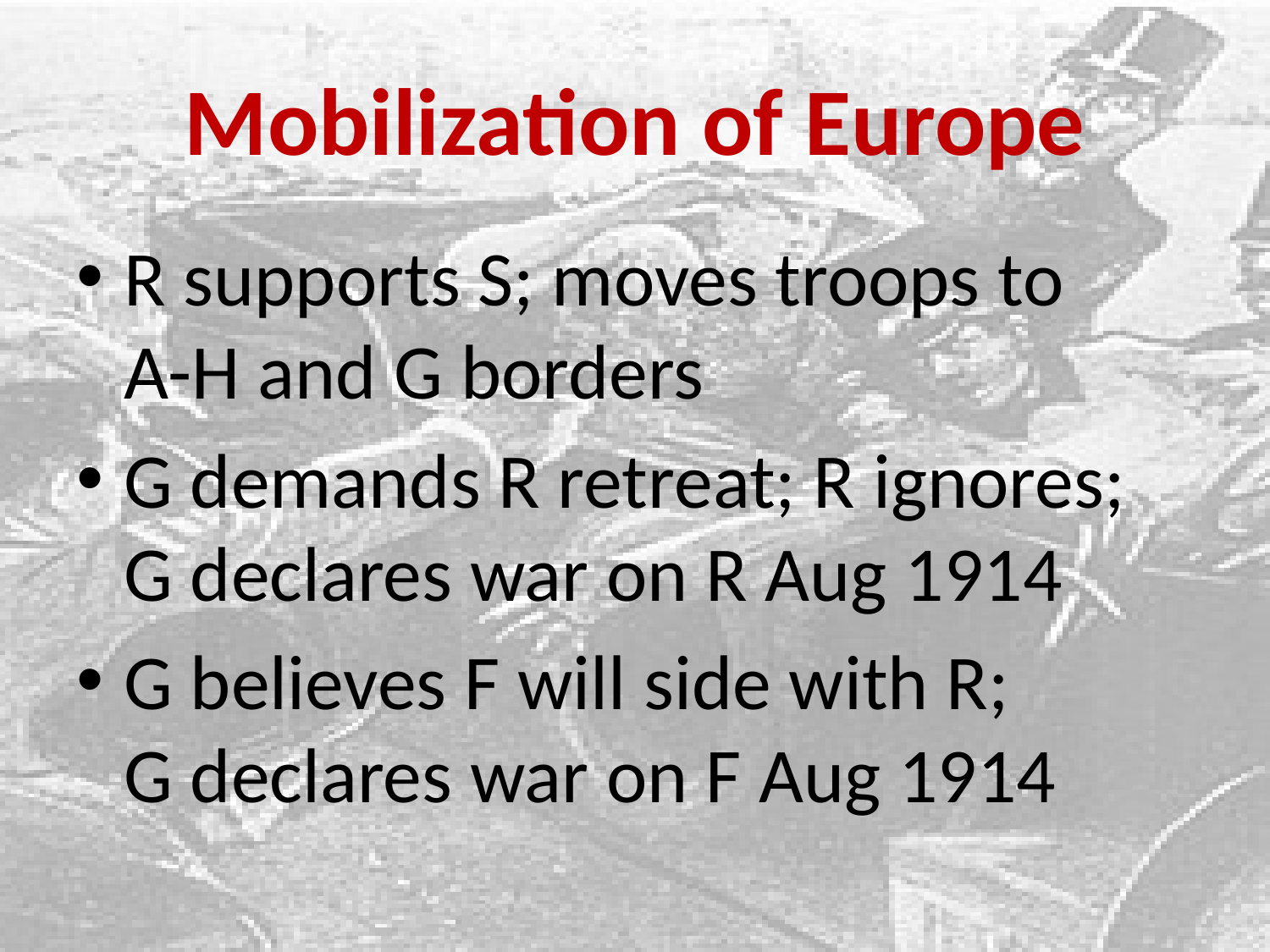

# Mobilization of Europe
R supports S; moves troops to    A-H and G borders
G demands R retreat; R ignores;  G declares war on R Aug 1914
G believes F will side with R;        G declares war on F Aug 1914